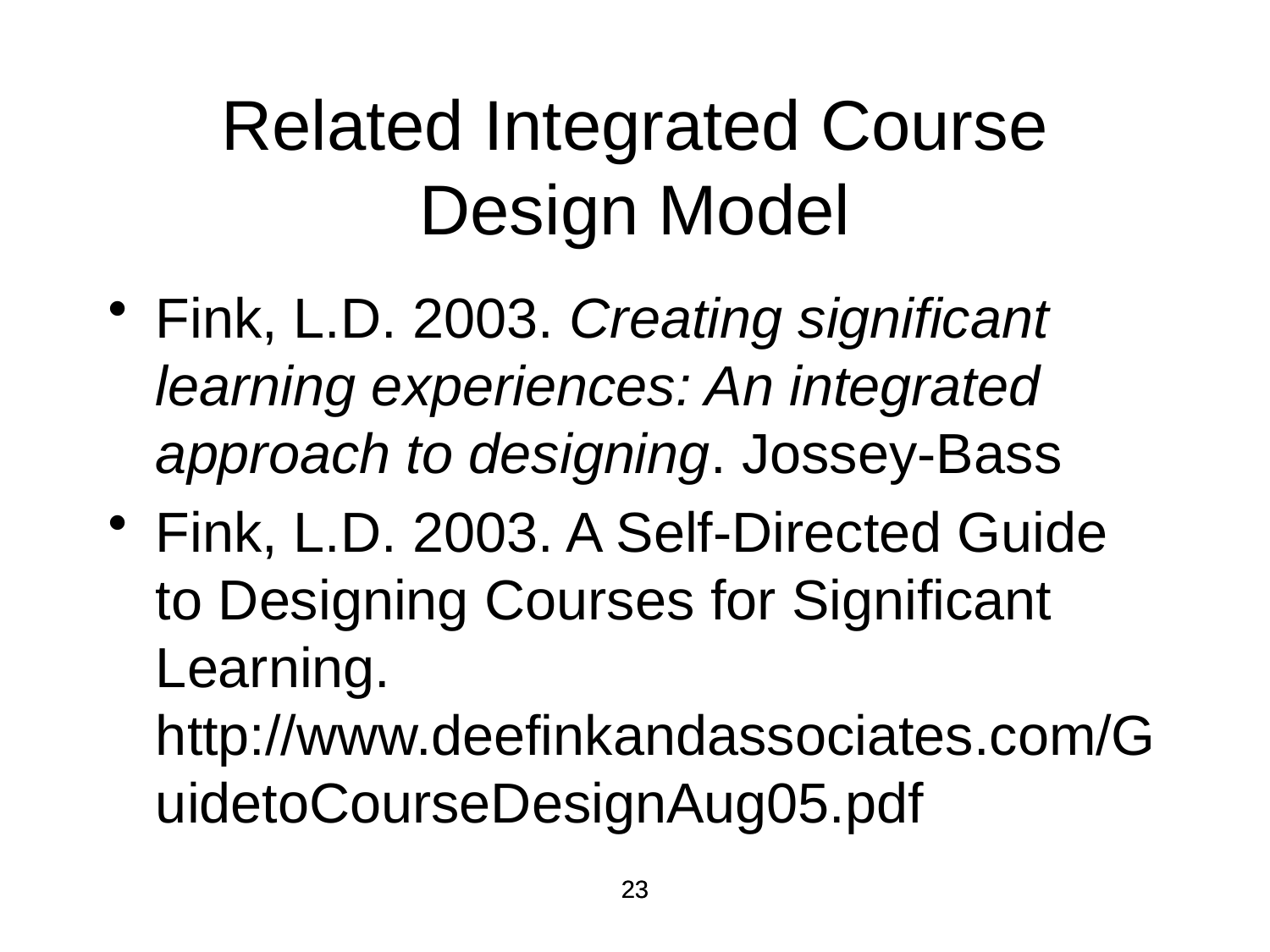

Related Integrated Course Design Model
Fink, L.D. 2003. Creating significant learning experiences: An integrated approach to designing. Jossey-Bass
Fink, L.D. 2003. A Self-Directed Guide to Designing Courses for Significant Learning. http://www.deefinkandassociates.com/GuidetoCourseDesignAug05.pdf
23
23